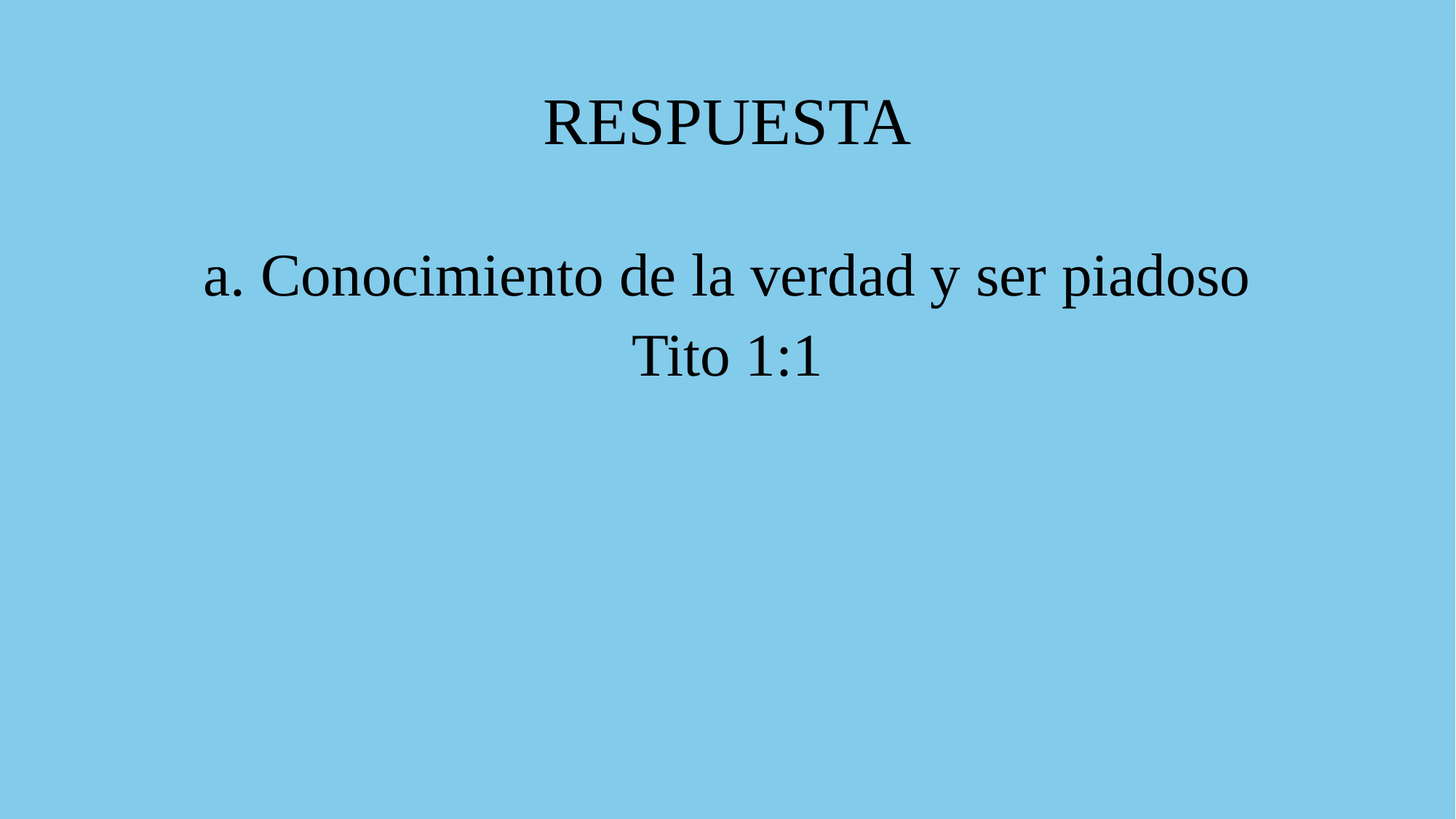

# RESPUESTA
a. Conocimiento de la verdad y ser piadoso
Tito 1:1